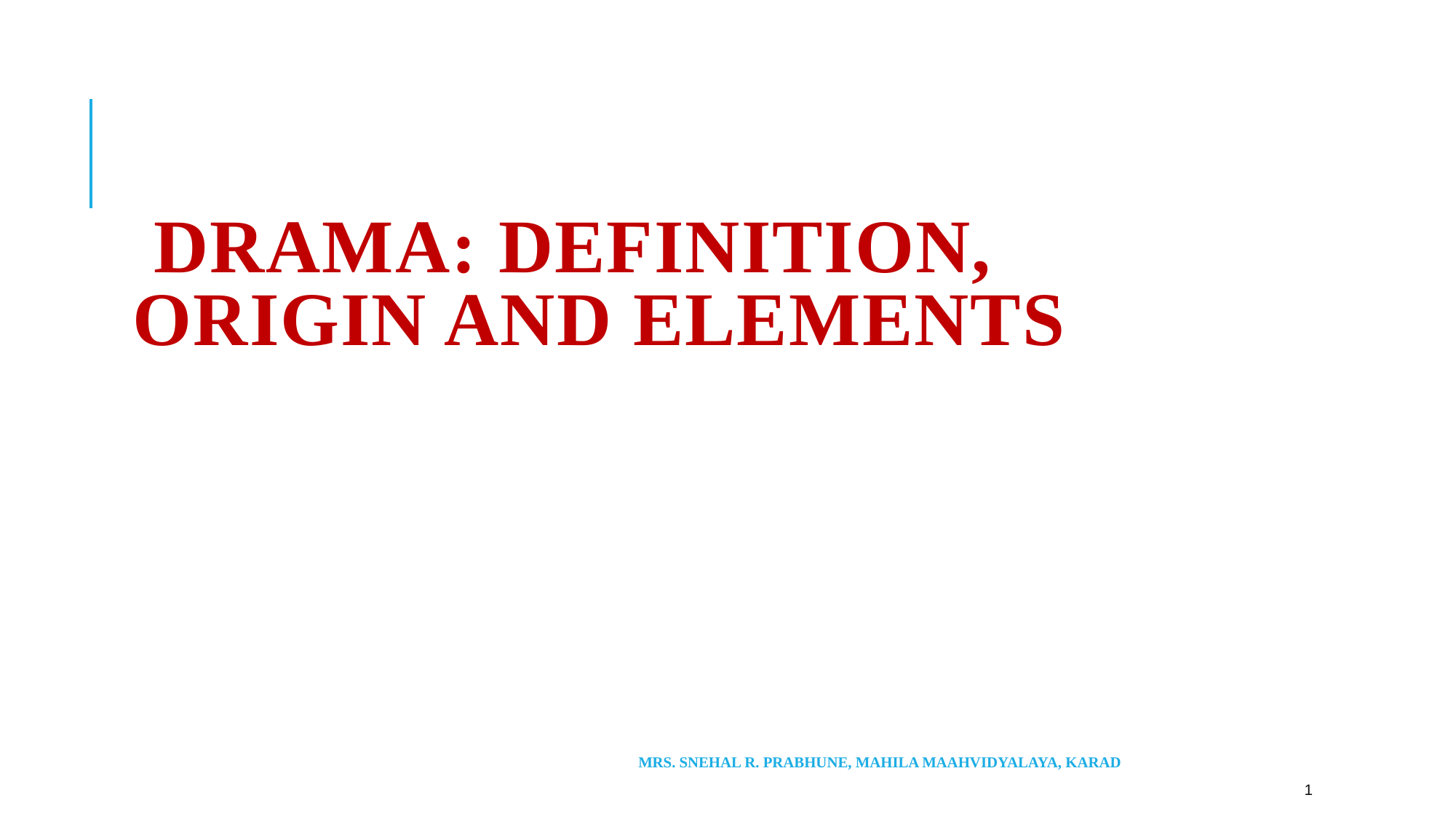

# Drama: Definition, Origin and Elements
Mrs. Snehal R. Prabhune, Mahila Maahvidyalaya, Karad
1